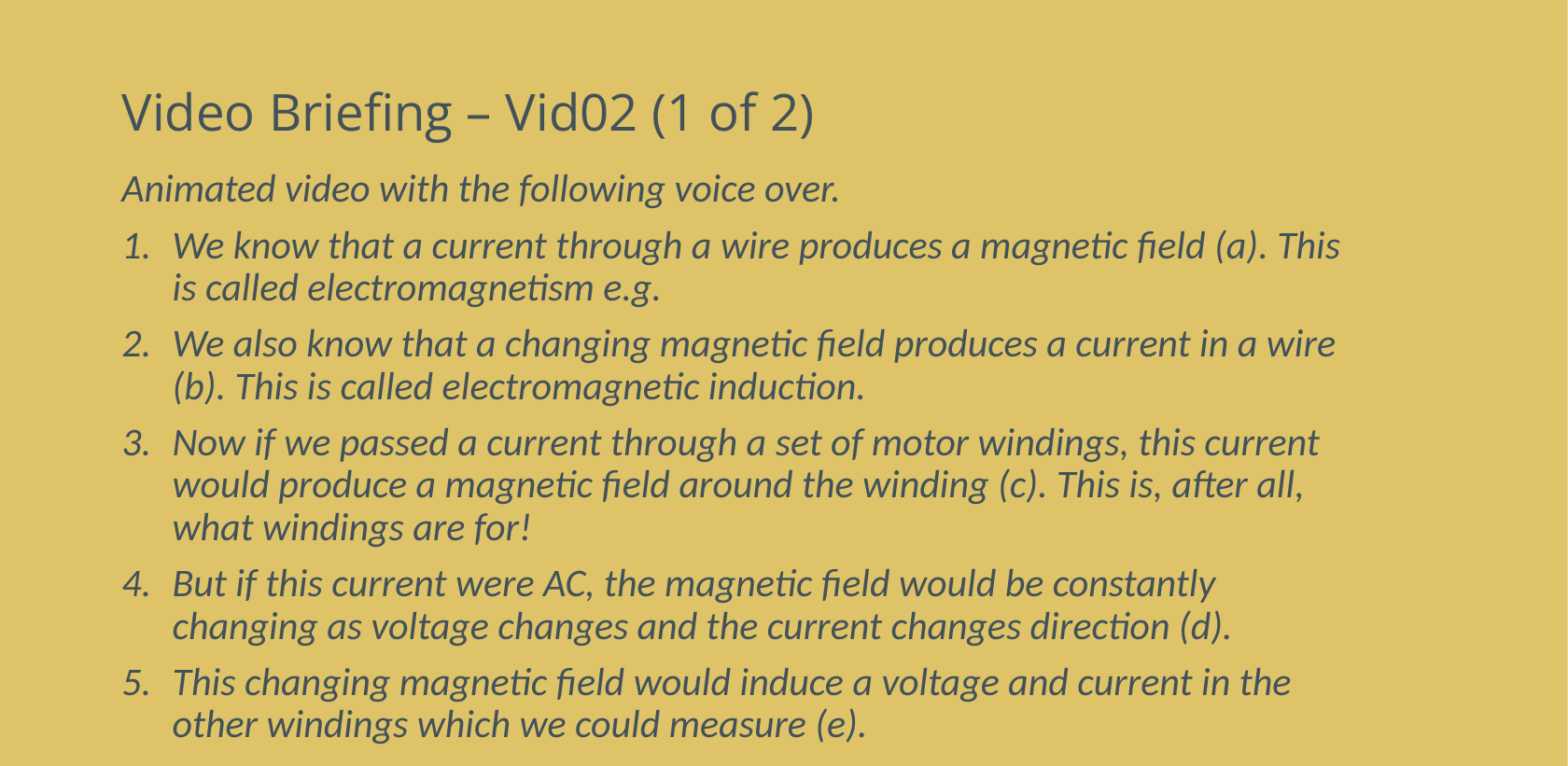

# Video Briefing – Vid02 (1 of 2)
Animated video with the following voice over.
We know that a current through a wire produces a magnetic field (a). This is called electromagnetism e.g.
We also know that a changing magnetic field produces a current in a wire (b). This is called electromagnetic induction.
Now if we passed a current through a set of motor windings, this current would produce a magnetic field around the winding (c). This is, after all, what windings are for!
But if this current were AC, the magnetic field would be constantly changing as voltage changes and the current changes direction (d).
This changing magnetic field would induce a voltage and current in the other windings which we could measure (e).
If we connected 2 windings in the same direction and passed a current through both of them, then resulting magnetic field would be stronger (f).
If this current were AC, the rate of change of the resulting magnetic field would be also be greater (g).
This would induce a greater voltage and current in the third winding (h).
If the 2 windings were not connected in the same direction, the resulting magnetic fields of each winding would tend to cancel each other out